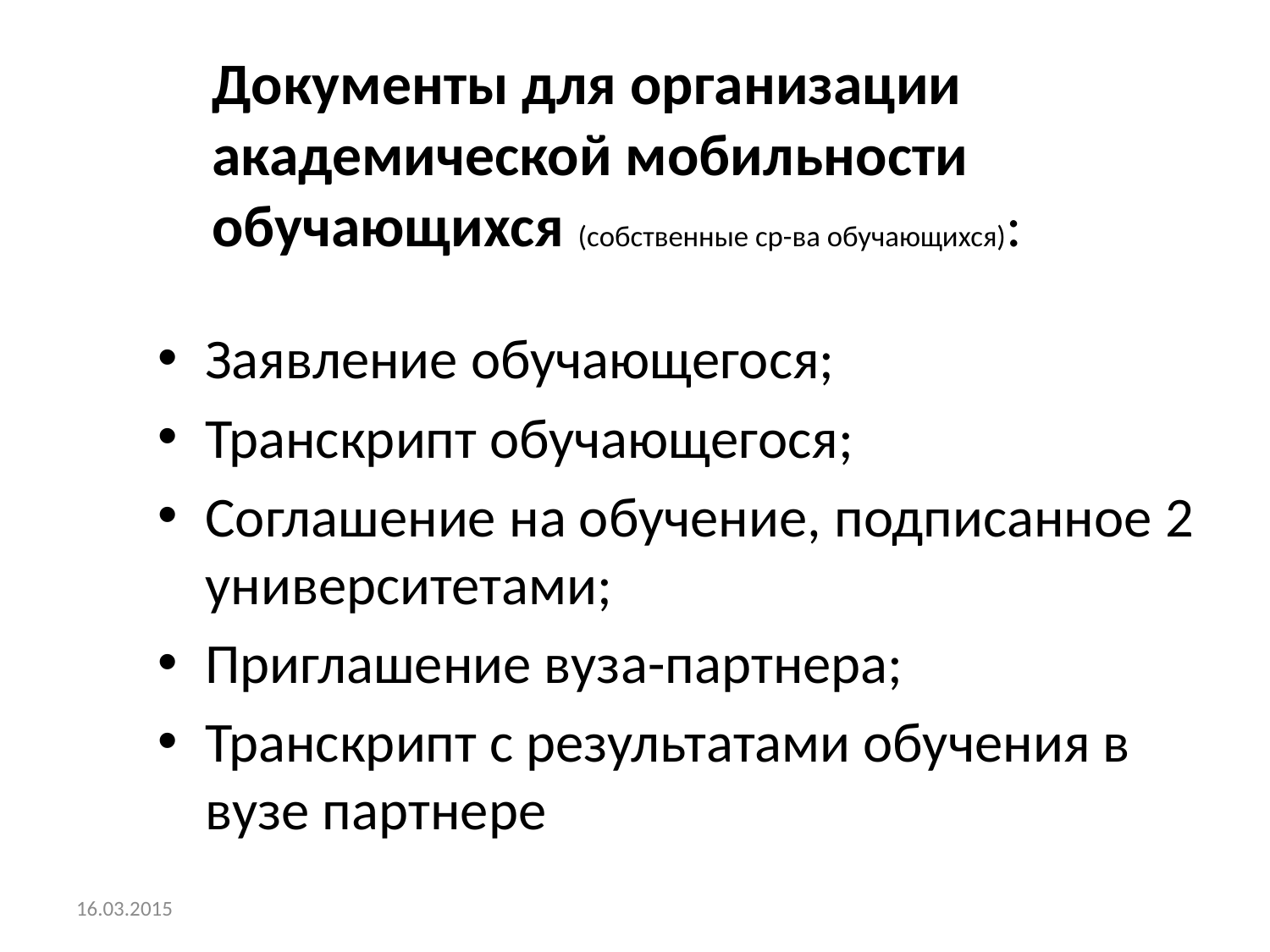

# Документы для организации академической мобильности обучающихся (собственные ср-ва обучающихся):
Заявление обучающегося;
Транскрипт обучающегося;
Соглашение на обучение, подписанное 2 университетами;
Приглашение вуза-партнера;
Транскрипт с результатами обучения в вузе партнере
16.03.2015